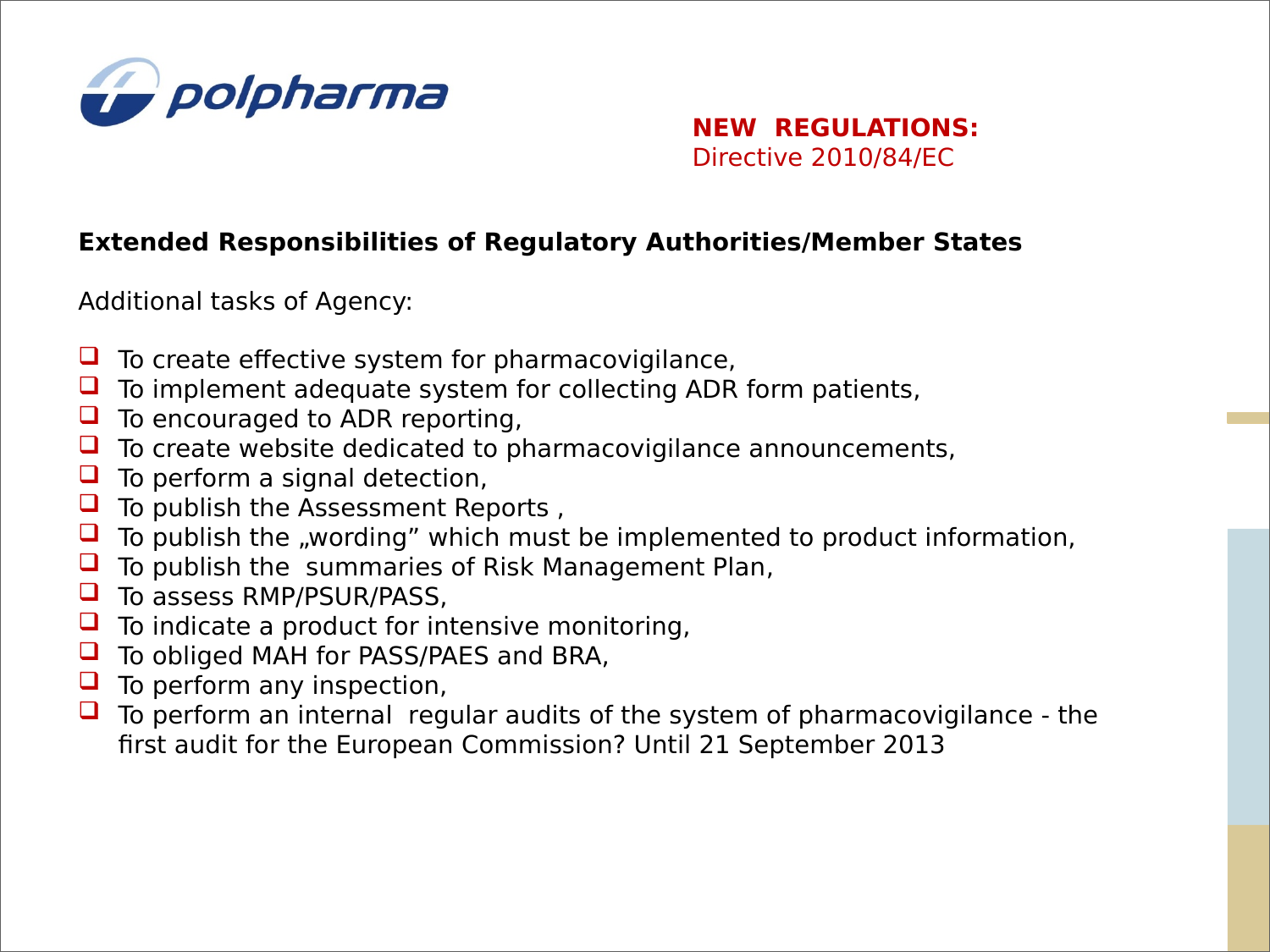

NEW  REGULATIONS:
Directive 2010/84/EC
Extended Responsibilities of Regulatory Authorities/Member States

Additional tasks of Agency:

To create effective system for pharmacovigilance,
To implement adequate system for collecting ADR form patients,
To encouraged to ADR reporting,
To create website dedicated to pharmacovigilance announcements,
To perform a signal detection,
To publish the Assessment Reports ,
To publish the „wording” which must be implemented to product information,
To publish the  summaries of Risk Management Plan,
To assess RMP/PSUR/PASS,
To indicate a product for intensive monitoring,
To obliged MAH for PASS/PAES and BRA,
To perform any inspection,
To perform an internal  regular audits of the system of pharmacovigilance - the first audit for the European Commission? Until 21 September 2013